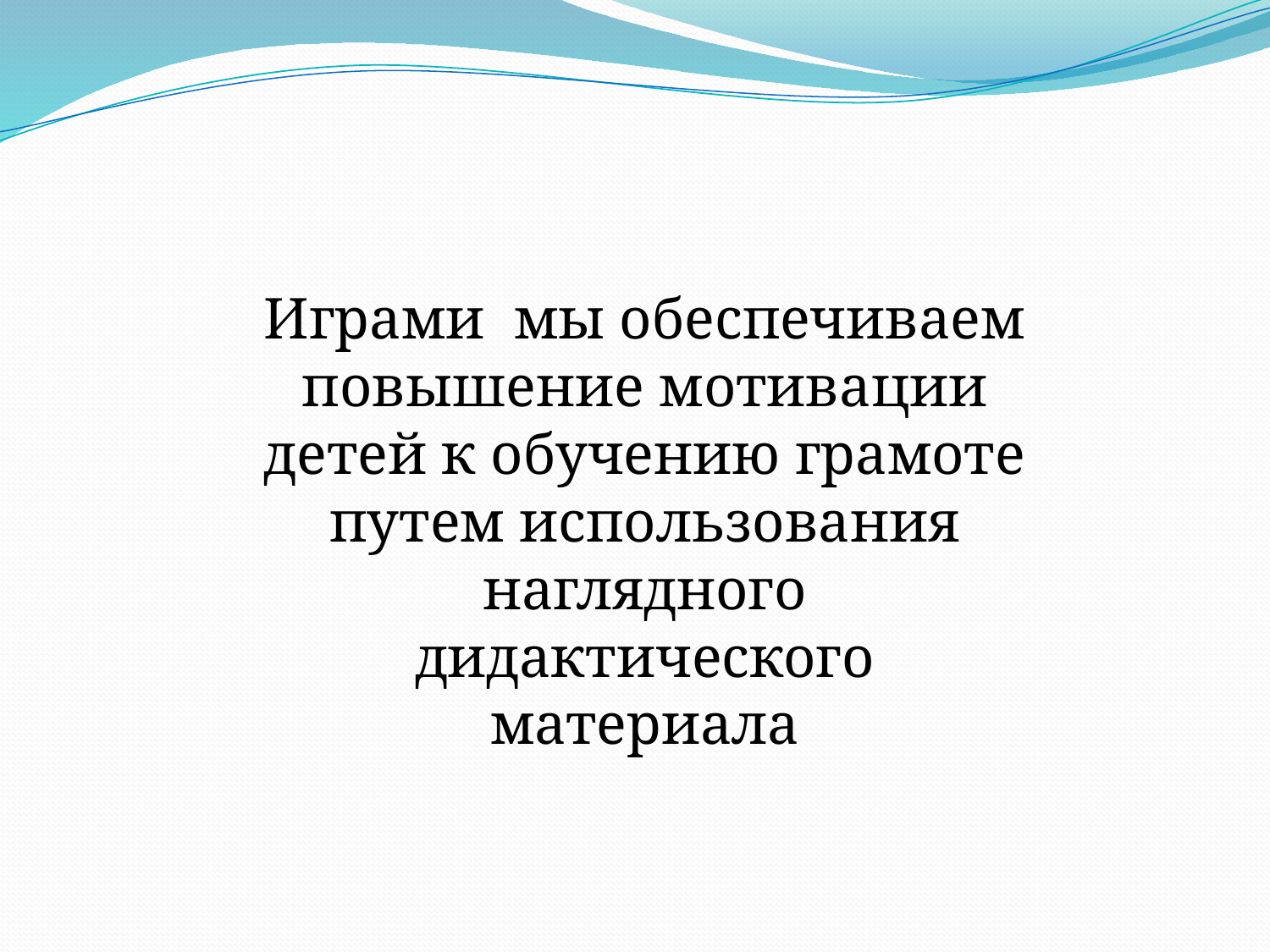

Играми  мы обеспечиваем повышение мотивации детей к обучению грамоте путем использования наглядного дидактического материала